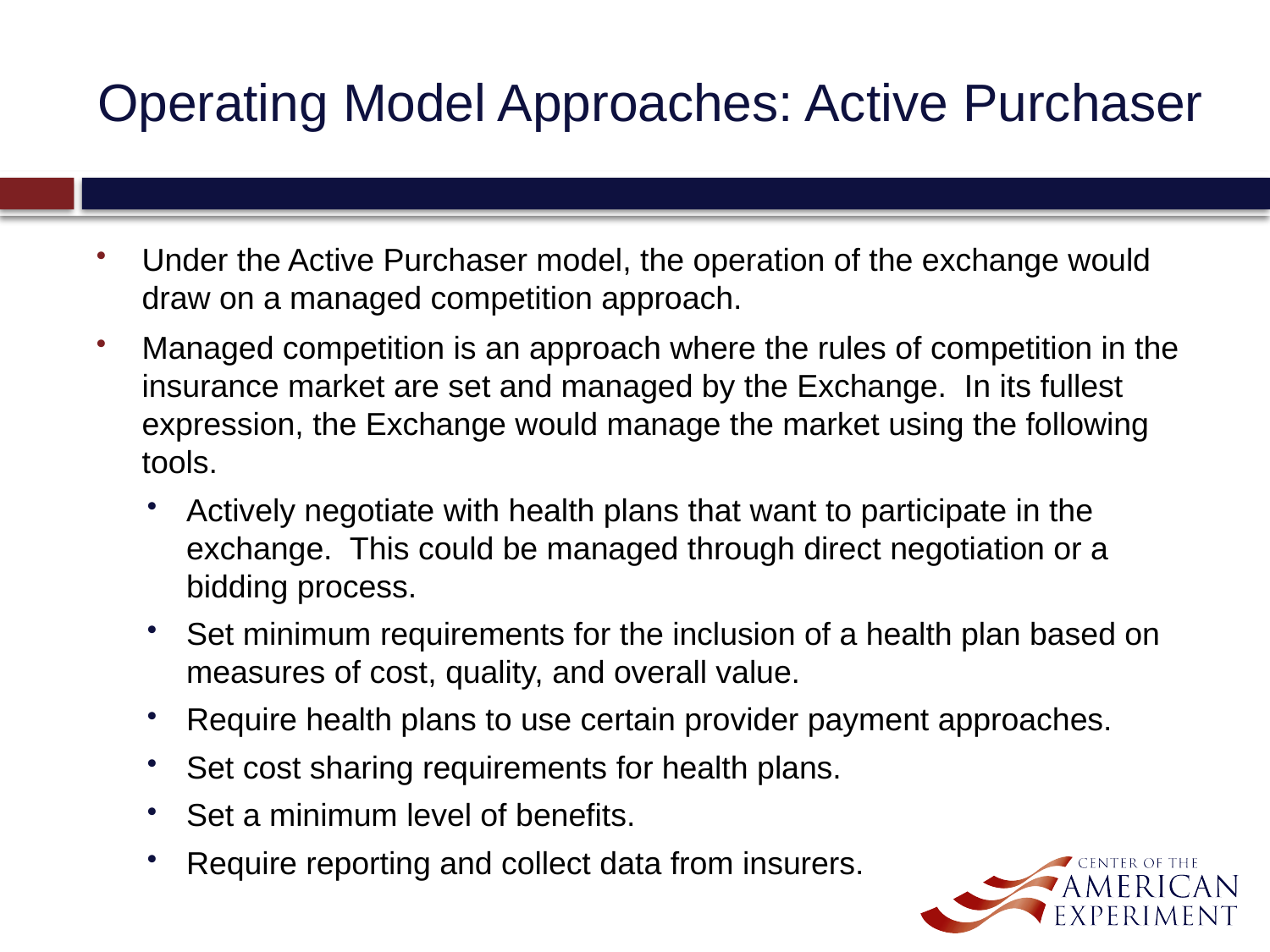

# Operating Model Approaches: Active Purchaser
Under the Active Purchaser model, the operation of the exchange would draw on a managed competition approach.
Managed competition is an approach where the rules of competition in the insurance market are set and managed by the Exchange.  In its fullest expression, the Exchange would manage the market using the following tools.
Actively negotiate with health plans that want to participate in the exchange.  This could be managed through direct negotiation or a bidding process.
Set minimum requirements for the inclusion of a health plan based on measures of cost, quality, and overall value.
Require health plans to use certain provider payment approaches.
Set cost sharing requirements for health plans.
Set a minimum level of benefits.
Require reporting and collect data from insurers.